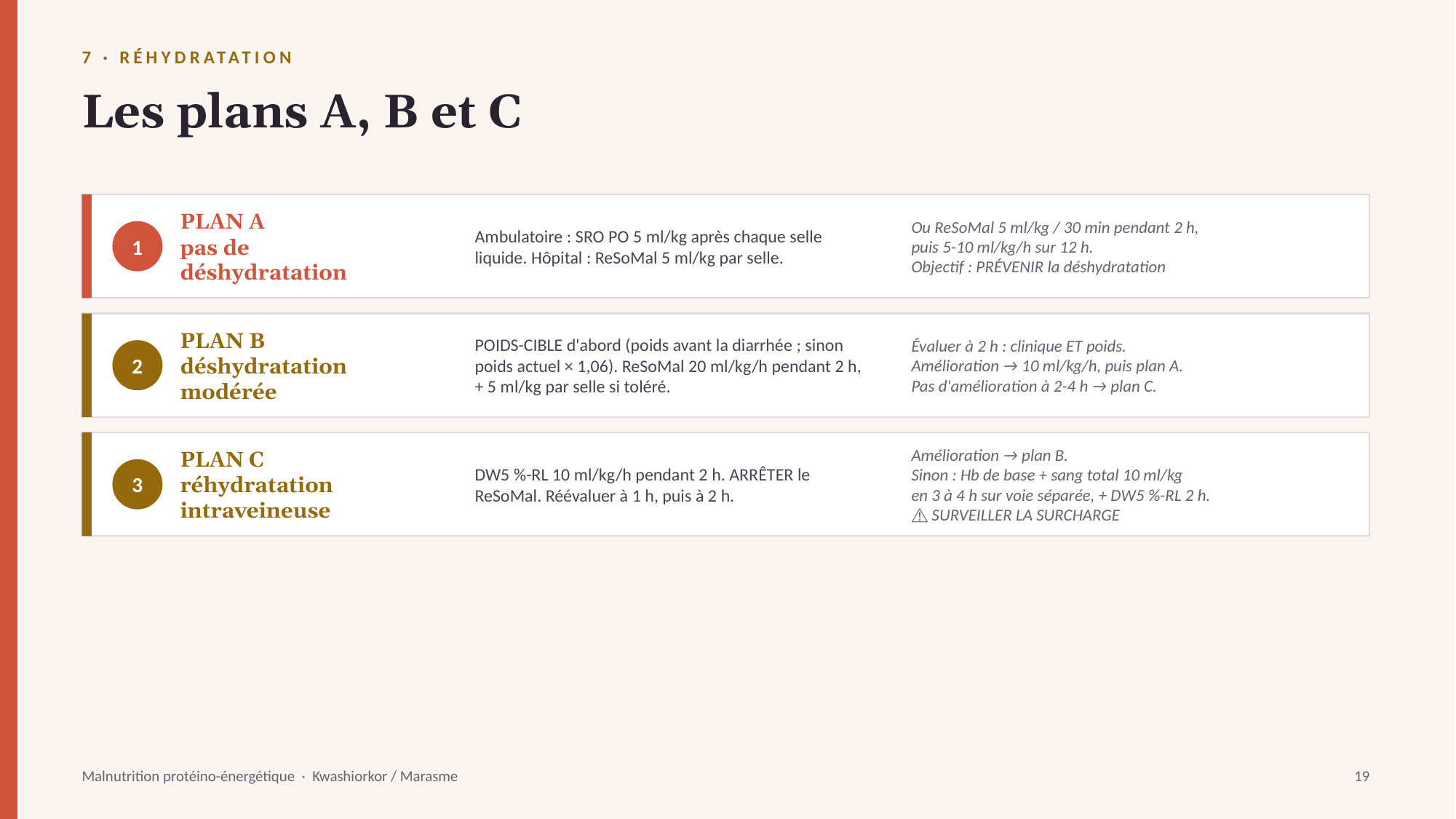

7 · RÉHYDRATATION
Les plans A, B et C

PLAN A
pas de
déshydratation
Ambulatoire : SRO PO 5 ml/kg après chaque selle liquide. Hôpital : ReSoMal 5 ml/kg par selle.
Ou ReSoMal 5 ml/kg / 30 min pendant 2 h,
puis 5-10 ml/kg/h sur 12 h.
Objectif : PRÉVENIR la déshydratation

1

PLAN B
déshydratation
modérée
POIDS-CIBLE d'abord (poids avant la diarrhée ; sinon poids actuel × 1,06). ReSoMal 20 ml/kg/h pendant 2 h, + 5 ml/kg par selle si toléré.
Évaluer à 2 h : clinique ET poids.
Amélioration → 10 ml/kg/h, puis plan A.
Pas d'amélioration à 2-4 h → plan C.

2

PLAN C
réhydratation
intraveineuse
DW5 %-RL 10 ml/kg/h pendant 2 h. ARRÊTER le ReSoMal. Réévaluer à 1 h, puis à 2 h.
Amélioration → plan B.
Sinon : Hb de base + sang total 10 ml/kg
en 3 à 4 h sur voie séparée, + DW5 %-RL 2 h.
⚠️ SURVEILLER LA SURCHARGE

3
Malnutrition protéino-énergétique  ·  Kwashiorkor / Marasme
19